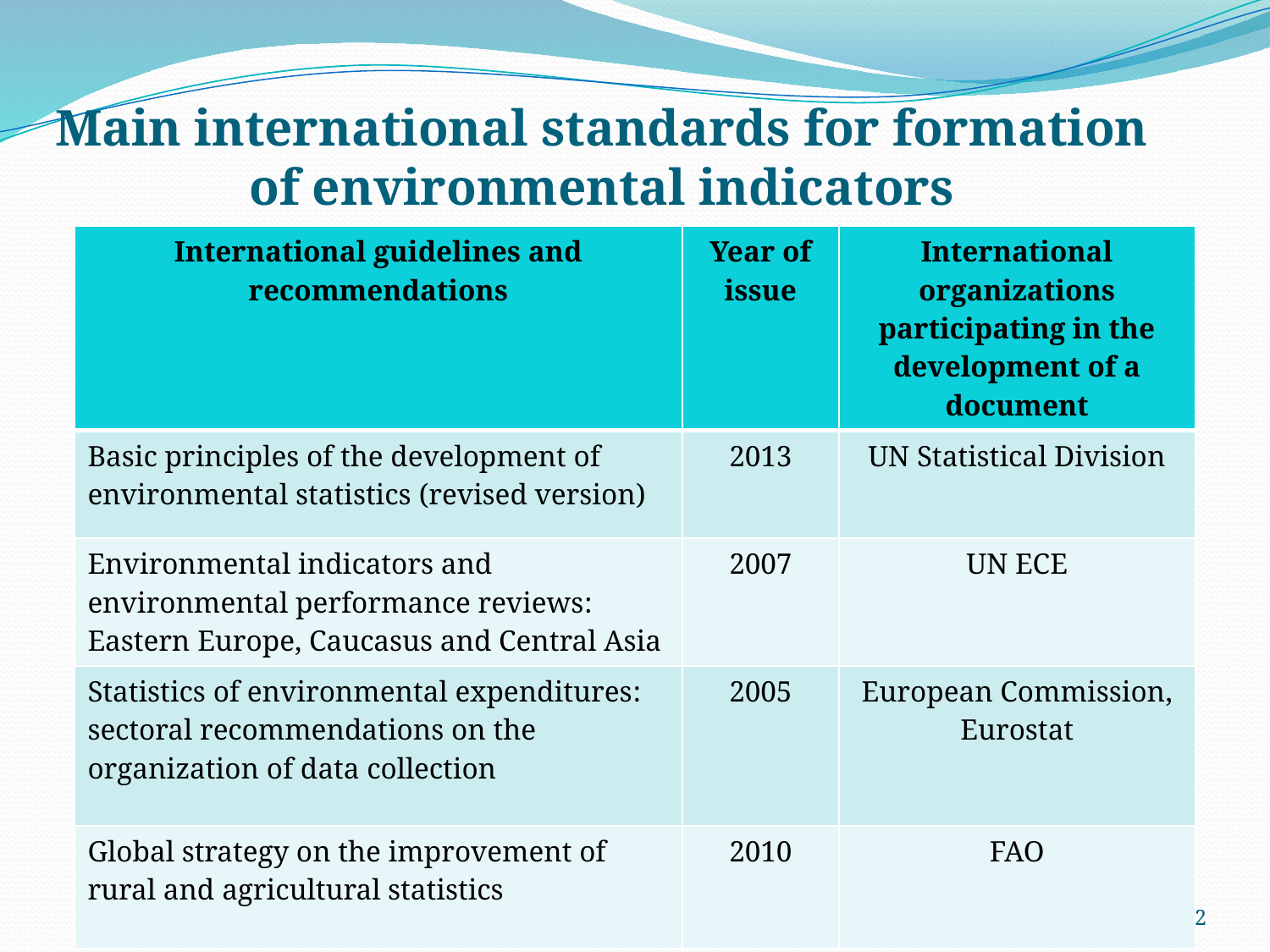

# Main international standards for formation of environmental indicators
| International guidelines and recommendations | Year of issue | International organizations participating in the development of a document |
| --- | --- | --- |
| Basic principles of the development of environmental statistics (revised version) | 2013 | UN Statistical Division |
| Environmental indicators and environmental performance reviews: Eastern Europe, Caucasus and Central Asia | 2007 | UN ECE |
| Statistics of environmental expenditures: sectoral recommendations on the organization of data collection | 2005 | European Commission, Eurostat |
| Global strategy on the improvement of rural and agricultural statistics | 2010 | FAO |
2